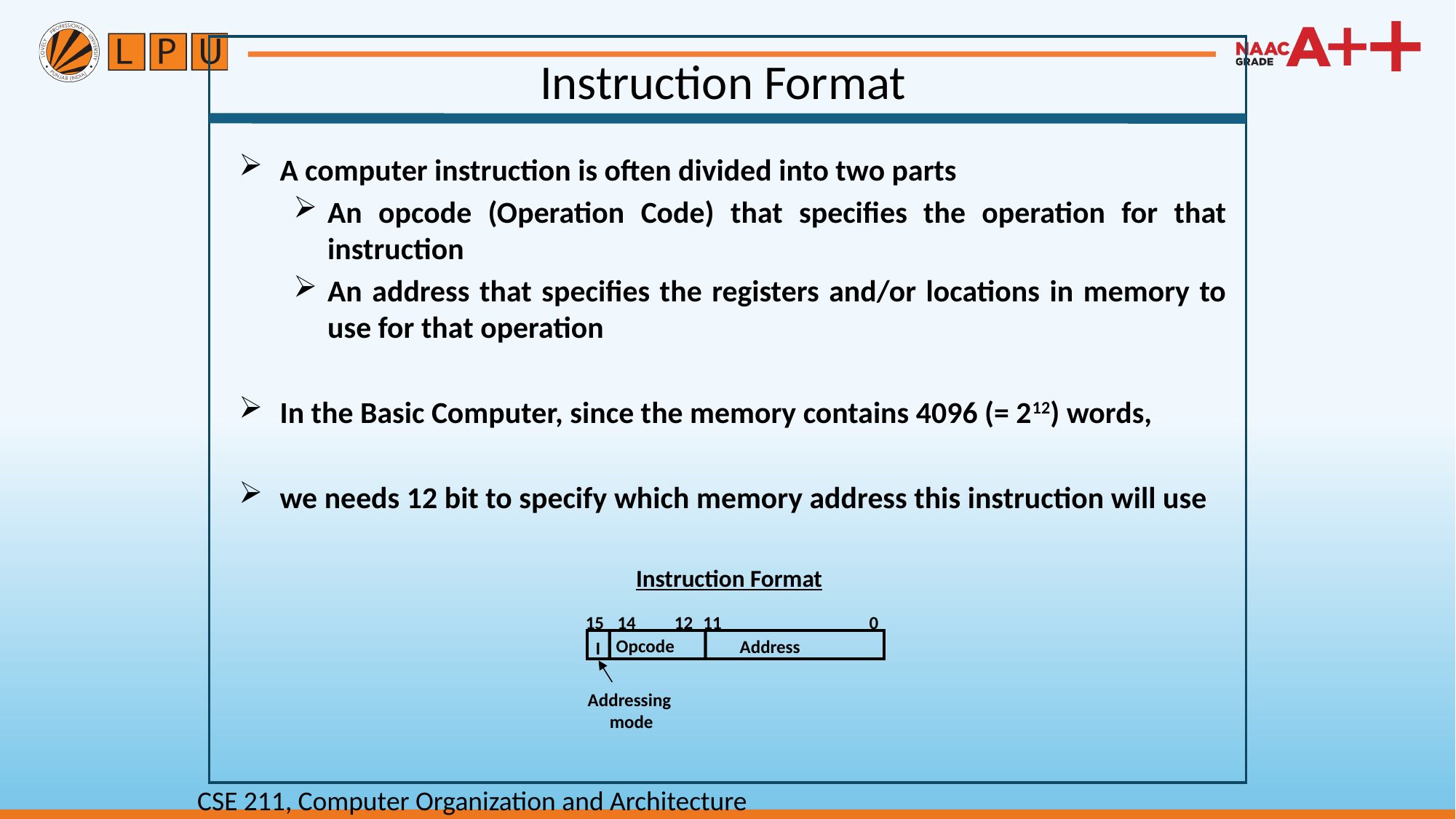

Instruction Format

A computer instruction is often divided into two parts
An opcode (Operation Code) that specifies the operation for that instruction
An address that specifies the registers and/or locations in memory to use for that operation

In the Basic Computer, since the memory contains 4096 (= 212) words,

we needs 12 bit to specify which memory address this instruction will use
Instruction Format
15
14
12
11
0
Opcode
Address

I

Addressing
mode
CSE 211, Computer Organization and Architecture